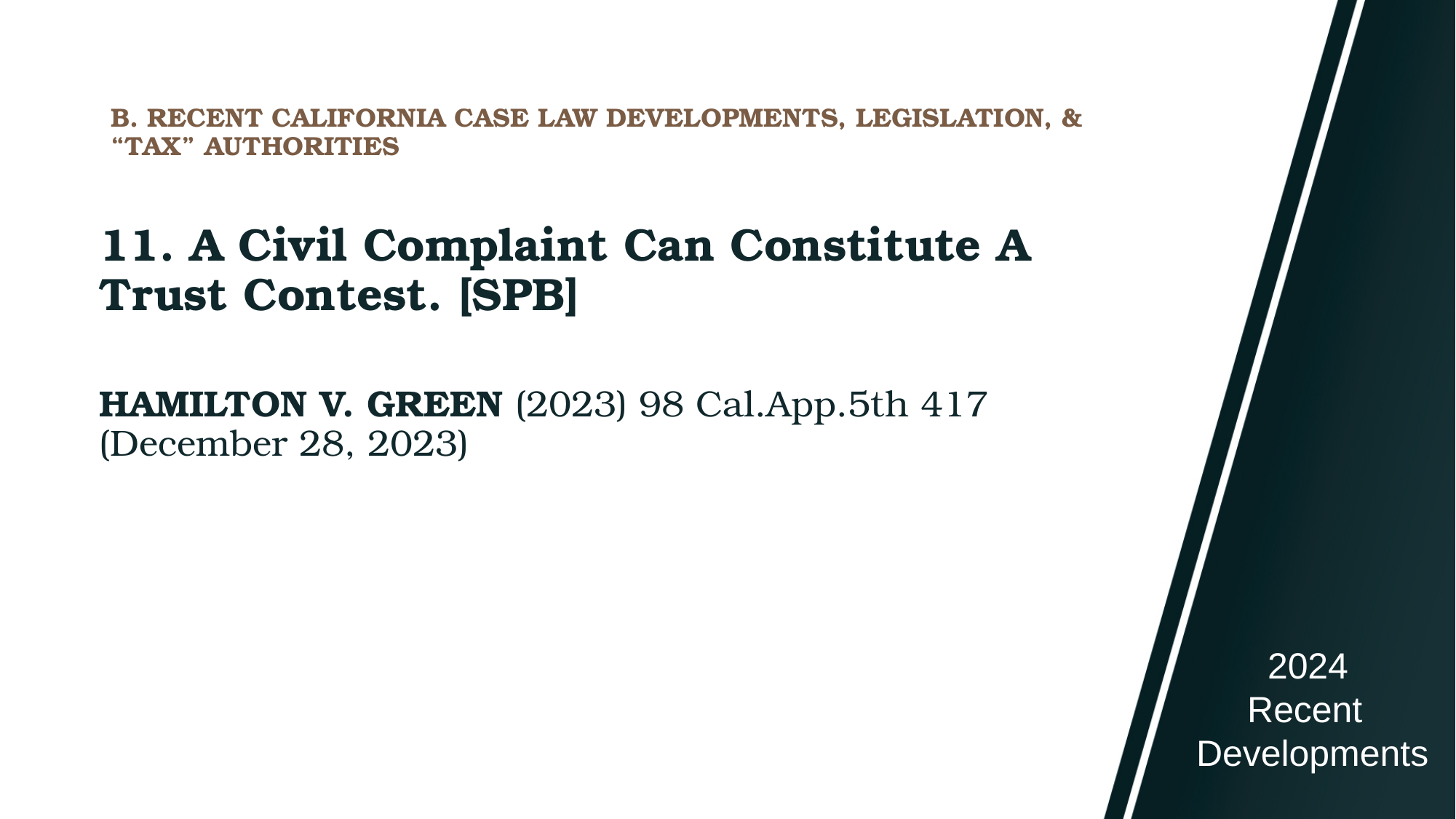

# B. RECENT CALIFORNIA CASE LAW DEVELOPMENTS, LEGISLATION, & “TAX” AUTHORITIES
11. A Civil Complaint Can Constitute A Trust Contest. [SPB]

HAMILTON V. GREEN (2023) 98 Cal.App.5th 417 (December 28, 2023)